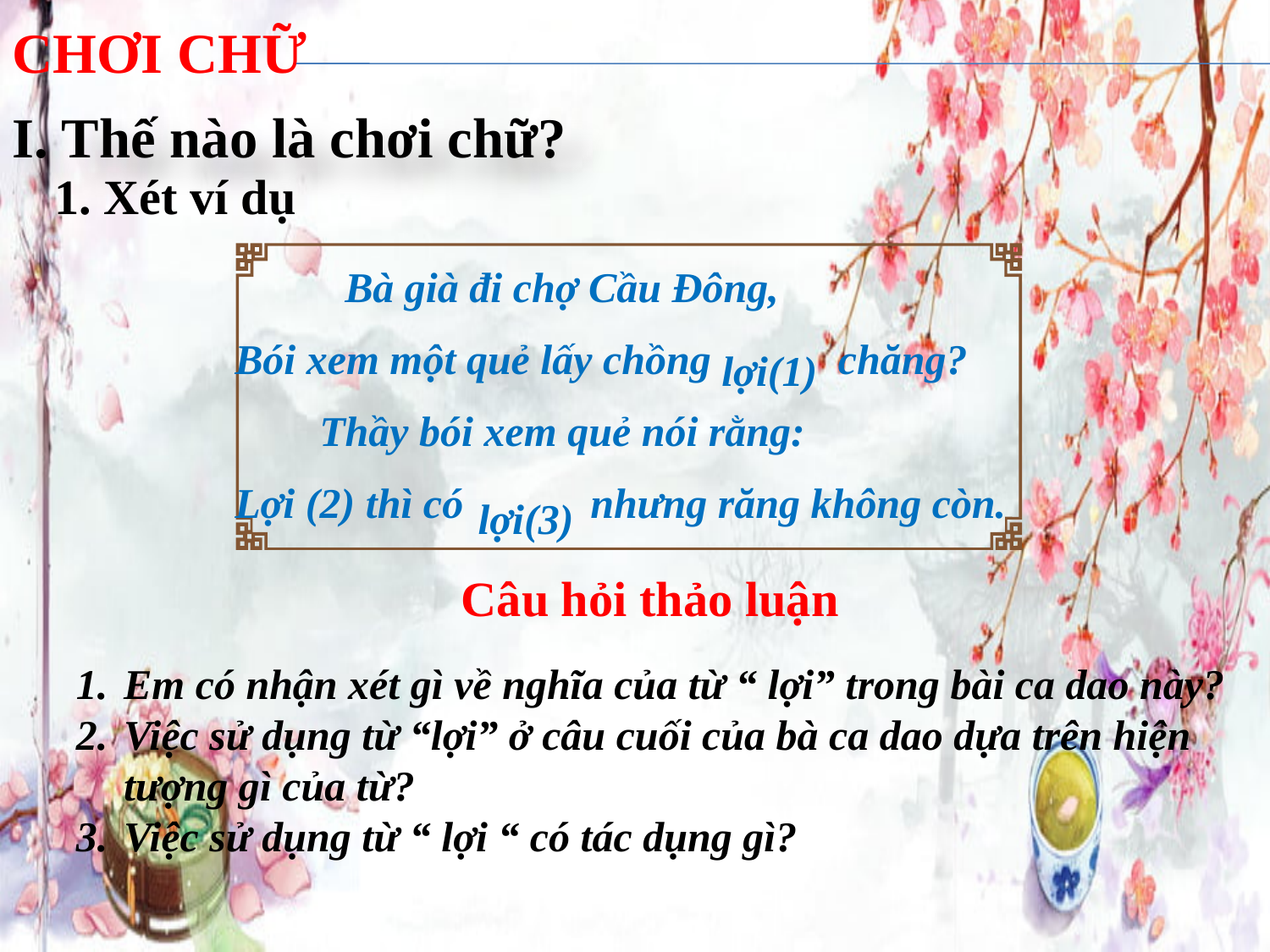

CHƠI CHỮ

I. Thế nào là chơi chữ?
1. Xét ví dụ

               Bà già đi chợ Cầu Đông,
 Bói xem một quẻ lấy chồng            chăng?
         Thầy bói xem quẻ nói rằng:
 Lợi (2) thì có            nhưng răng không còn.
lợi(1)
lợi(3)
               Câu hỏi thảo luận
Em có nhận xét gì về nghĩa của từ “ lợi” trong bài ca dao này?
Việc sử dụng từ “lợi” ở câu cuối của bà ca dao dựa trên hiện tượng gì của từ?
Việc sử dụng từ “ lợi “ có tác dụng gì?